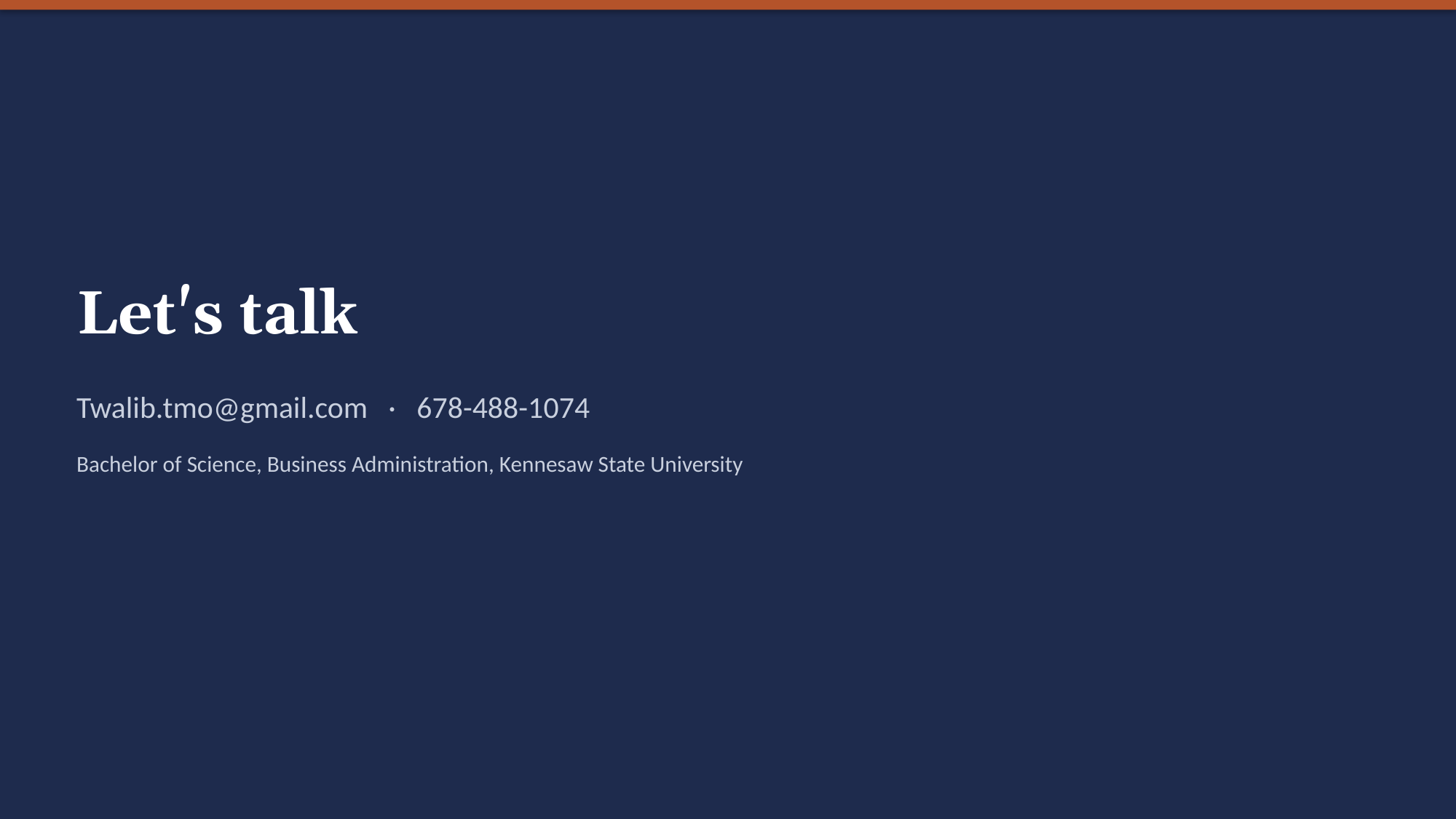

Let's talk
Twalib.tmo@gmail.com   ·   678-488-1074
Bachelor of Science, Business Administration, Kennesaw State University